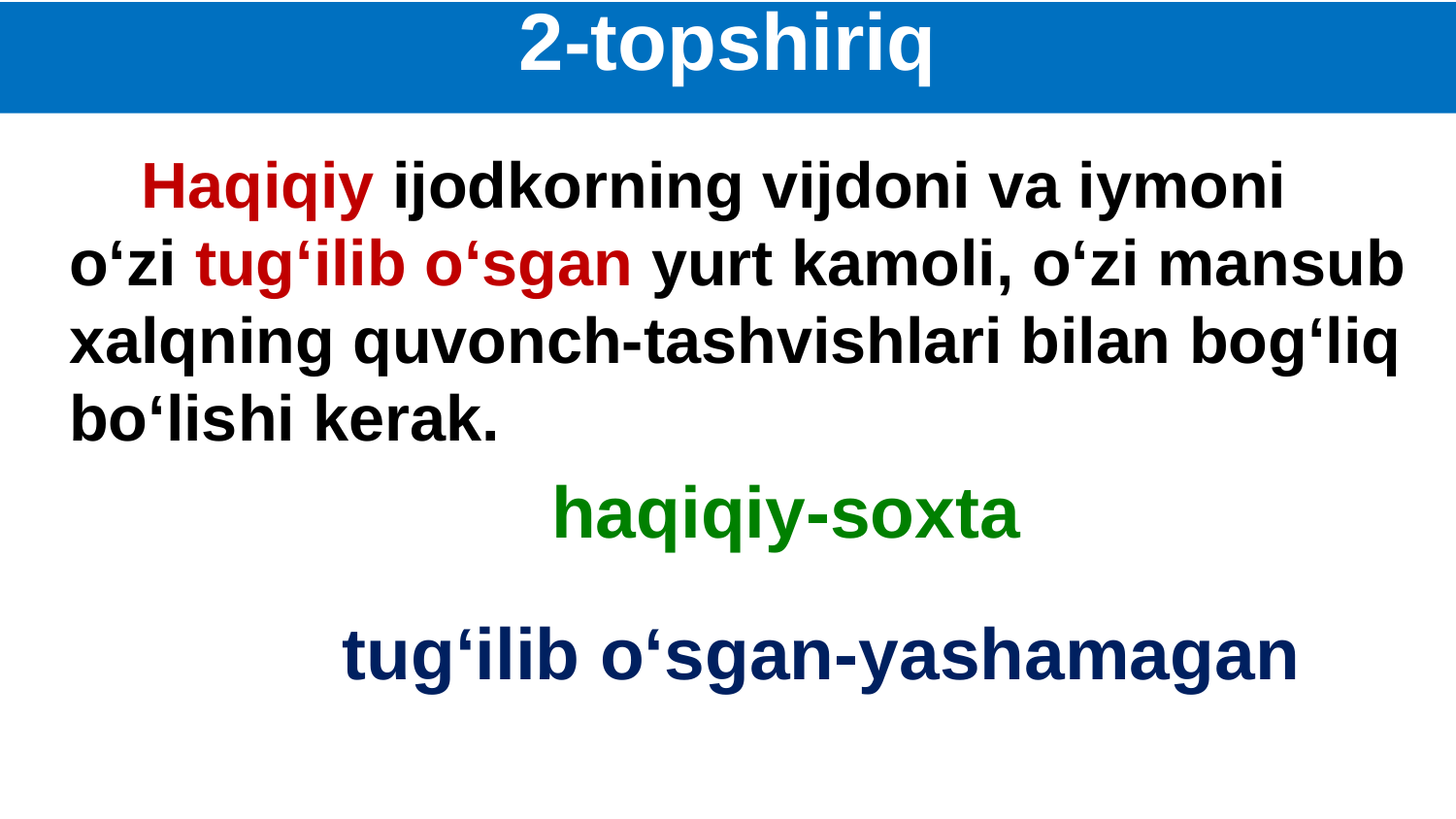

# 2-topshiriq
    Haqiqiy ijodkorning vijdoni va iymoni o‘zi tug‘ilib o‘sgan yurt kamoli, o‘zi mansub xalqning quvonch-tashvishlari bilan bog‘liq bo‘lishi kerak.

haqiqiy-soxta

tug‘ilib o‘sgan-yashamagan